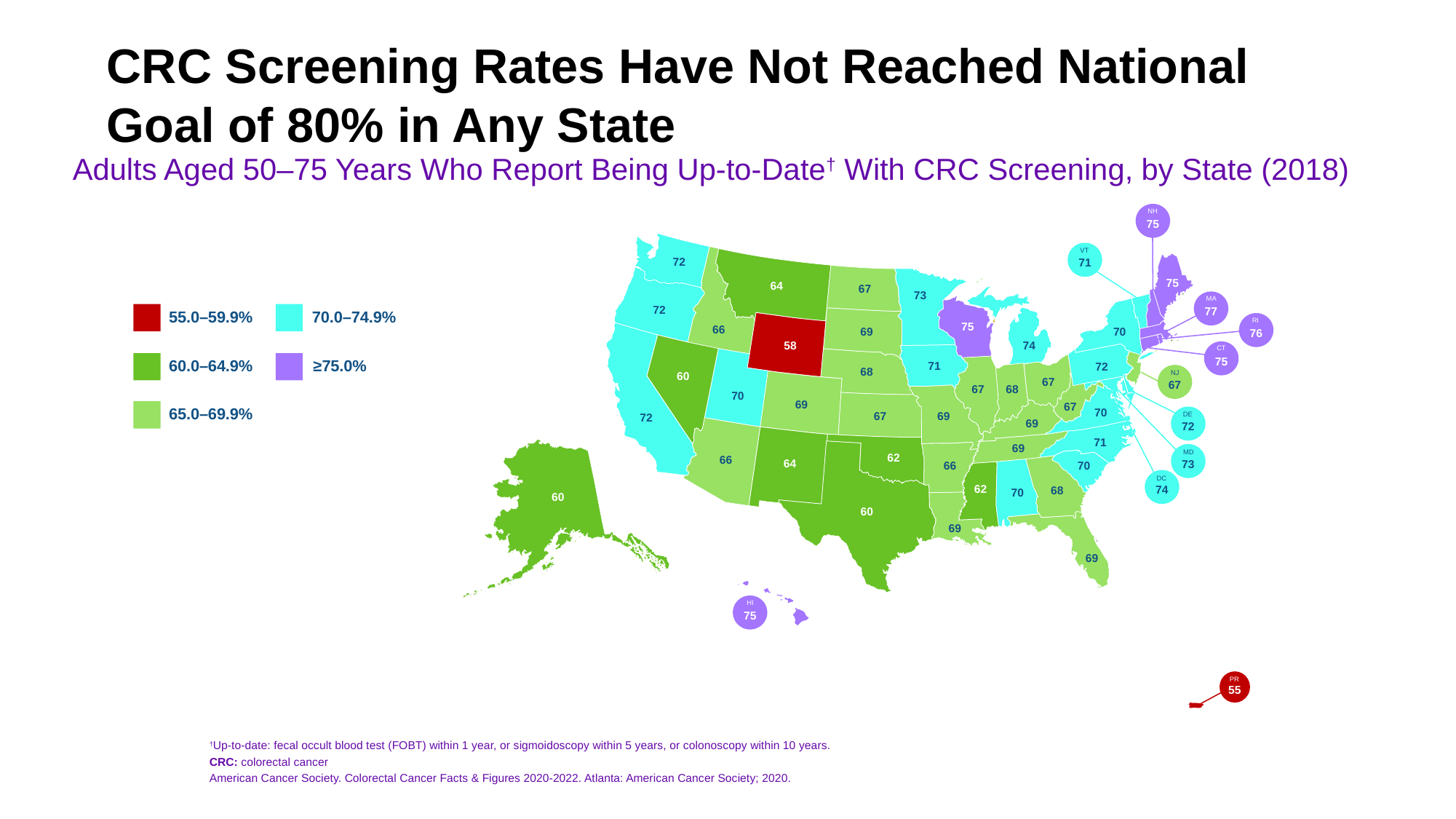

# CRC Screening Rates Have Not Reached National Goal of 80% in Any State
Adults Aged 50–75 Years Who Report Being Up-to-Date† With CRC Screening, by State (2018)
NH
75

VT
71

72

75
64
67

73

MA
77

72

RI

76
75

66
69
70

58
74

CT
75

71
72

68
NJ

60
67
67

68
67

70

69

67
70

69
67
DE
72
72
69

71

69

MD
73
62
66

64
66
70

DC
74
62
68

70
60

60

69

69

HI
75
55.0–59.9%
70.0–74.9%

60.0–64.9%
≥75.0%

65.0–69.9%

PR
55

†Up-to-date: fecal occult blood test (FOBT) within 1 year, or sigmoidoscopy within 5 years, or colonoscopy within 10 years.
CRC: colorectal cancer
American Cancer Society. Colorectal Cancer Facts & Figures 2020-2022. Atlanta: American Cancer Society; 2020.